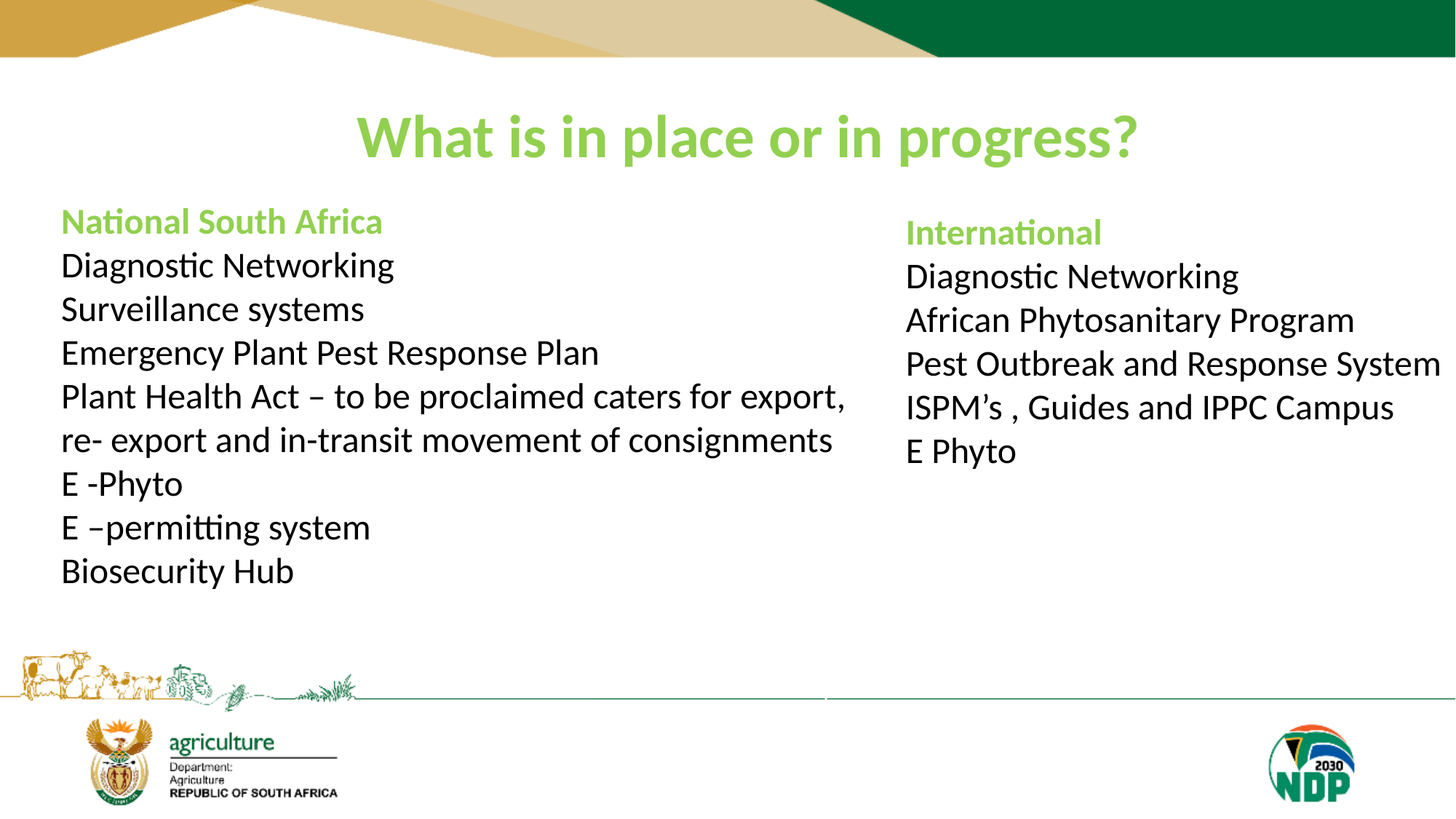

#

What is in place or in progress?
National South Africa
Diagnostic Networking
Surveillance systems
Emergency Plant Pest Response Plan
Plant Health Act – to be proclaimed caters for export,
re- export and in-transit movement of consignments
E -Phyto
E –permitting system
Biosecurity Hub
International
Diagnostic Networking
African Phytosanitary Program
Pest Outbreak and Response System
ISPM’s , Guides and IPPC Campus
E Phyto